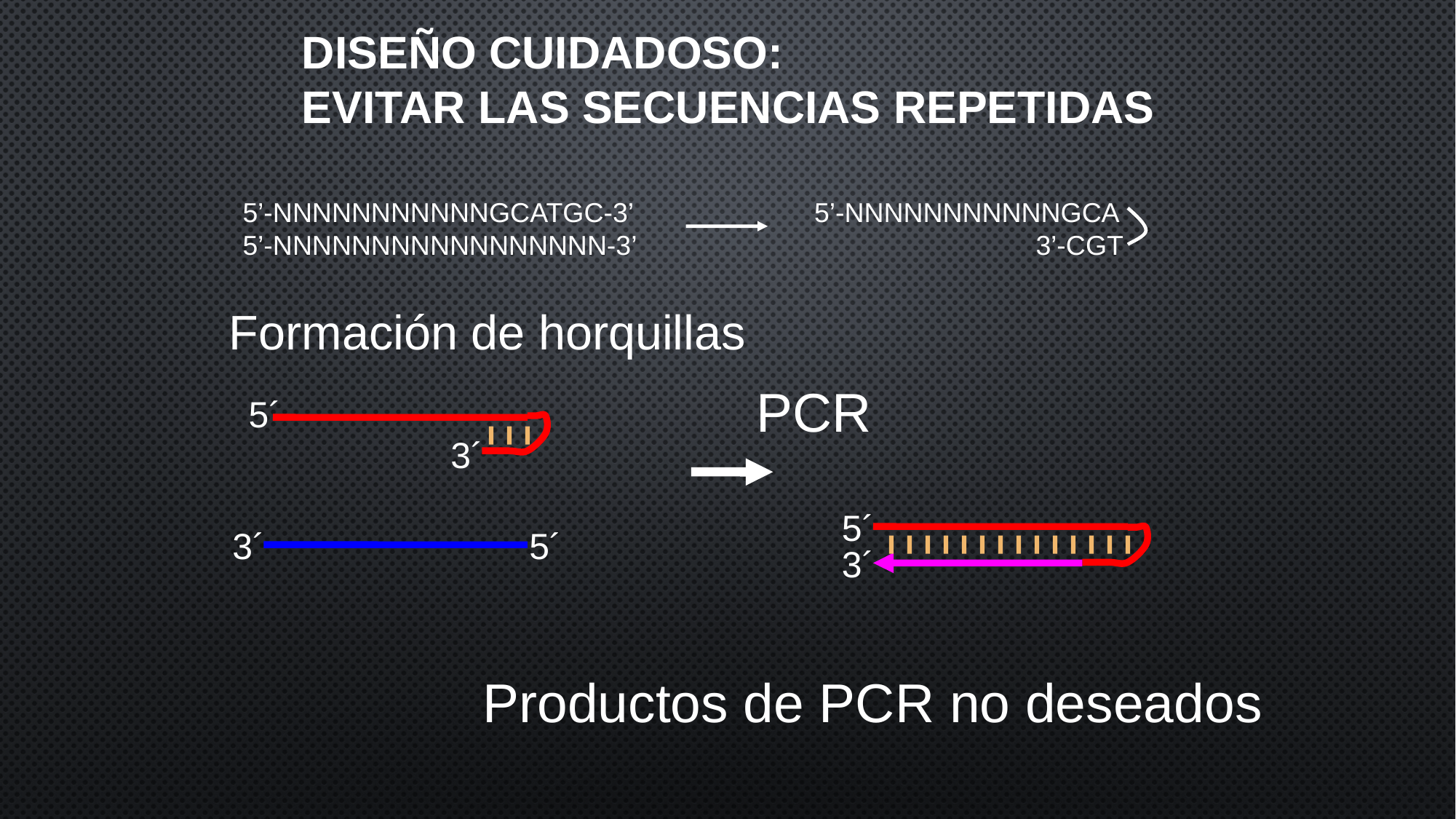

# Diseño cuidadoso: Evitar las secuencias repetidas
5’-NNNNNNNNNNNGCATGC-3’
5’-NNNNNNNNNNNNNNNNN-3’
5’-NNNNNNNNNNNGCA
                             3’-CGT

Formación de horquillas
PCR
5´

3´

5´
5´
3´

3´

Productos de PCR no deseados